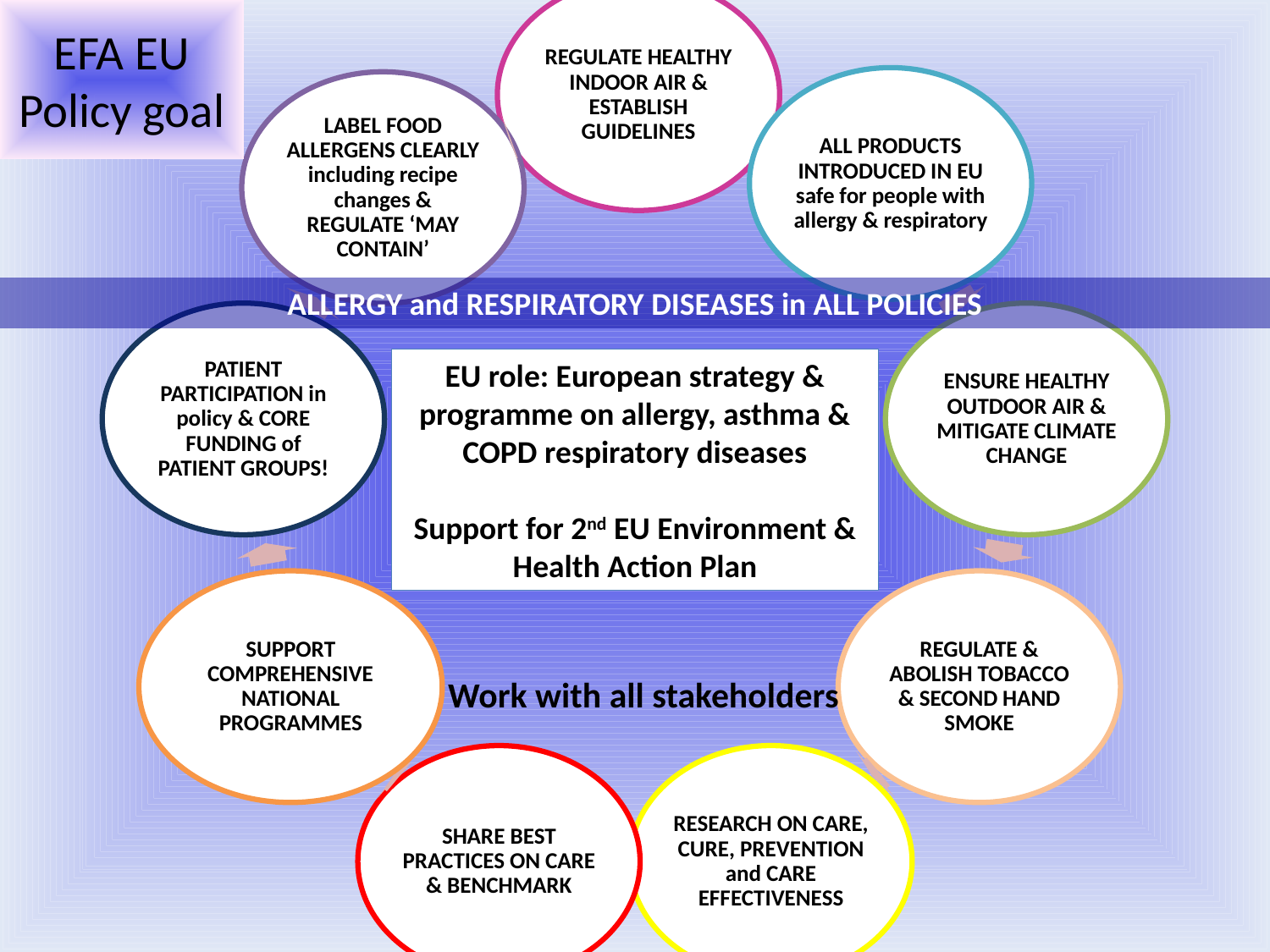

REGULATE HEALTHY INDOOR AIR & ESTABLISH GUIDELINES

ALL PRODUCTS INTRODUCED IN EU safe for people with allergy & respiratory

ENSURE HEALTHY OUTDOOR AIR & MITIGATE CLIMATE CHANGE

REGULATE & ABOLISH TOBACCO & SECOND HAND SMOKE

RESEARCH ON CARE, CURE, PREVENTION and CARE EFFECTIVENESS

SHARE BEST PRACTICES ON CARE & BENCHMARK

SUPPORT COMPREHENSIVE NATIONAL PROGRAMMES

PATIENT PARTICIPATION in policy & CORE FUNDING of PATIENT GROUPS!

LABEL FOOD ALLERGENS CLEARLY including recipe changes & REGULATE ‘MAY CONTAIN’

EFA EU Policy goal
#
ALLERGY and RESPIRATORY DISEASES in ALL POLICIES
EU role: European strategy &
programme on allergy, asthma & COPD respiratory diseases

Support for 2nd EU Environment & Health Action Plan
Work with all stakeholders